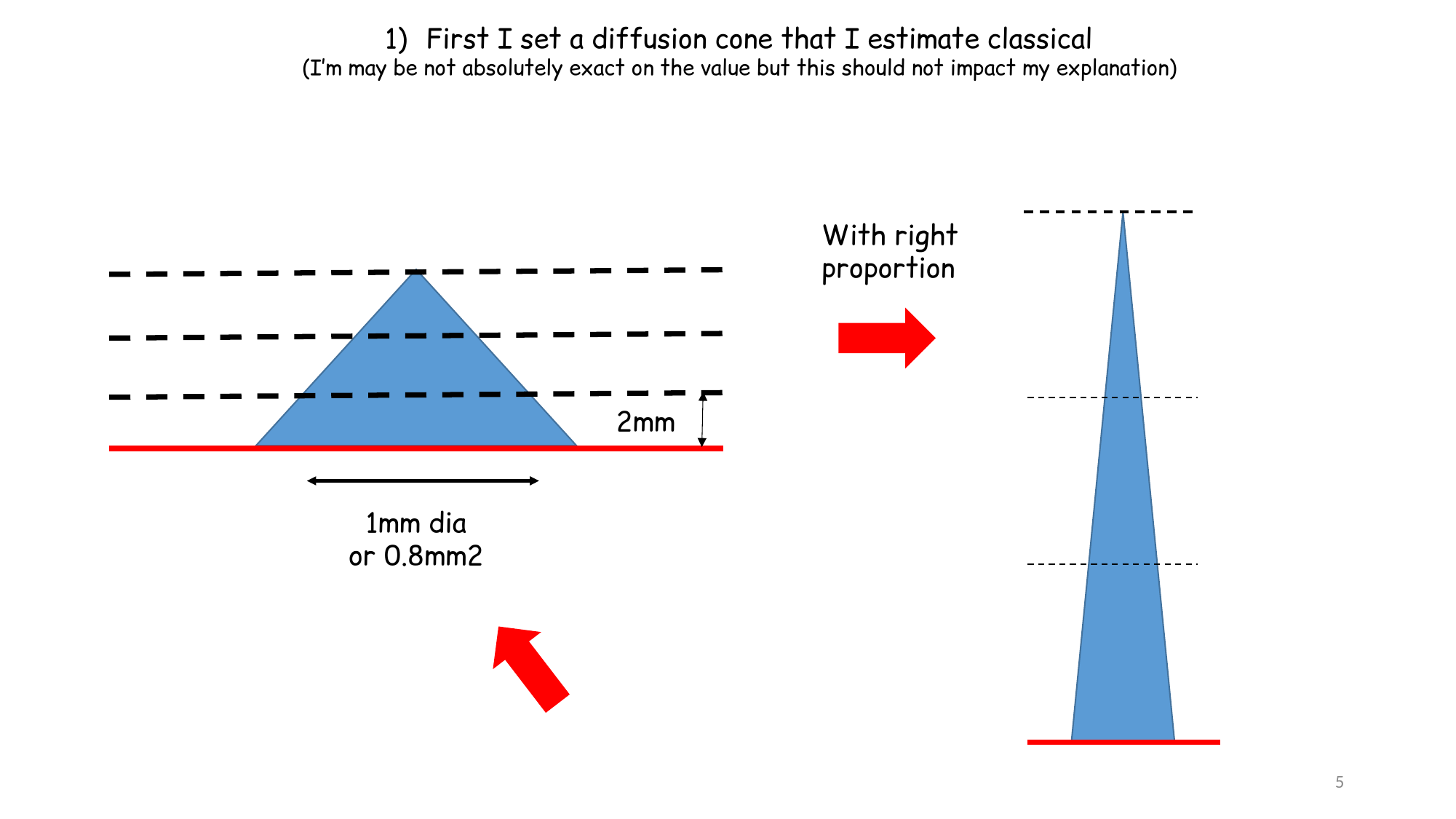

First I set a diffusion cone that I estimate classical
(I’m may be not absolutely exact on the value but this should not impact my explanation)

With right
proportion

2mm
1mm dia
or 0.8mm2

5